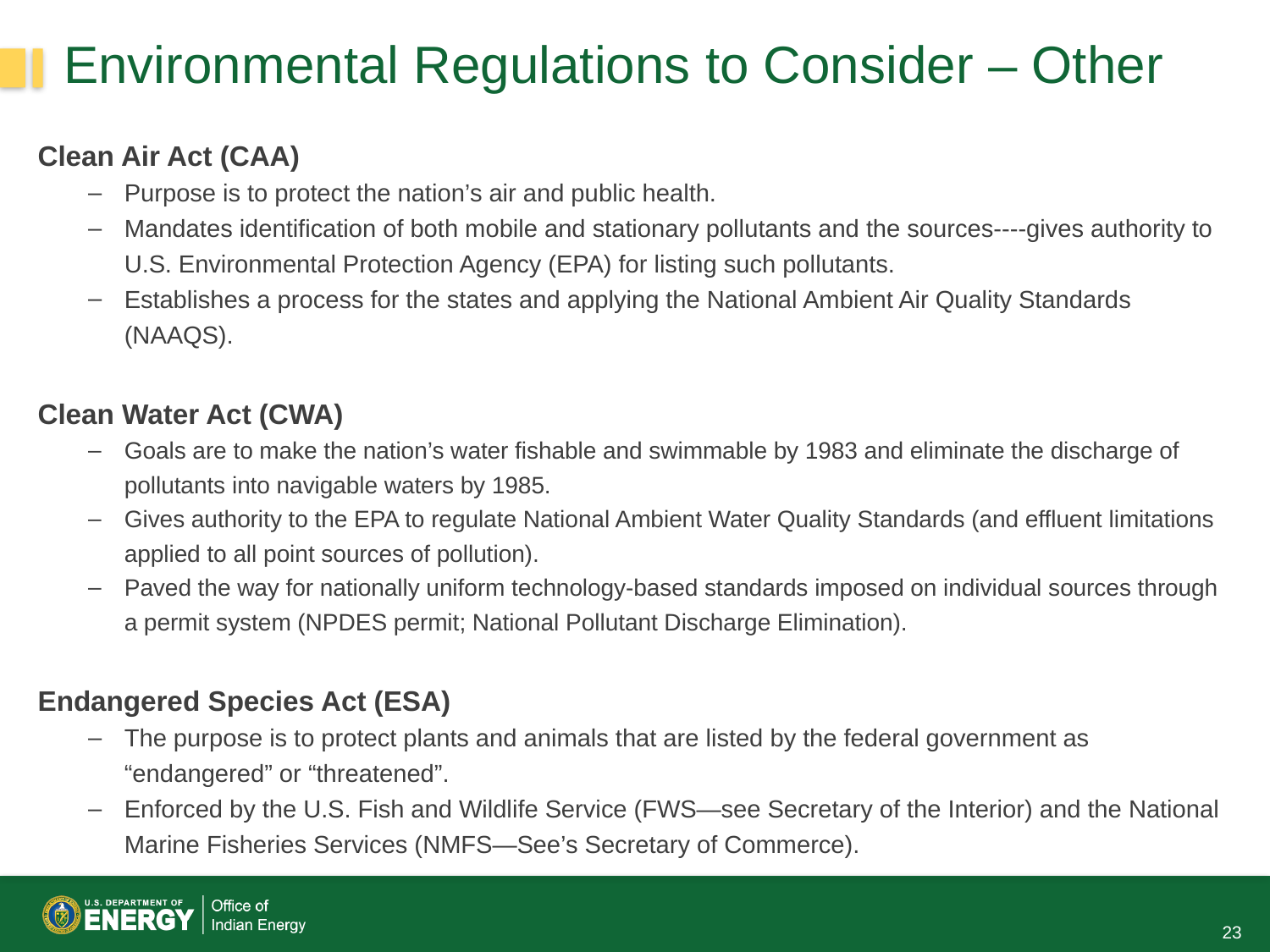

# Environmental Regulations to Consider – Other
Clean Air Act (CAA)
Purpose is to protect the nation’s air and public health.
Mandates identification of both mobile and stationary pollutants and the sources----gives authority to U.S. Environmental Protection Agency (EPA) for listing such pollutants.
Establishes a process for the states and applying the National Ambient Air Quality Standards (NAAQS).

Clean Water Act (CWA)
Goals are to make the nation’s water fishable and swimmable by 1983 and eliminate the discharge of pollutants into navigable waters by 1985.
Gives authority to the EPA to regulate National Ambient Water Quality Standards (and effluent limitations applied to all point sources of pollution).
Paved the way for nationally uniform technology-based standards imposed on individual sources through a permit system (NPDES permit; National Pollutant Discharge Elimination).

Endangered Species Act (ESA)
The purpose is to protect plants and animals that are listed by the federal government as “endangered” or “threatened”.
Enforced by the U.S. Fish and Wildlife Service (FWS—see Secretary of the Interior) and the National Marine Fisheries Services (NMFS—See’s Secretary of Commerce).
23